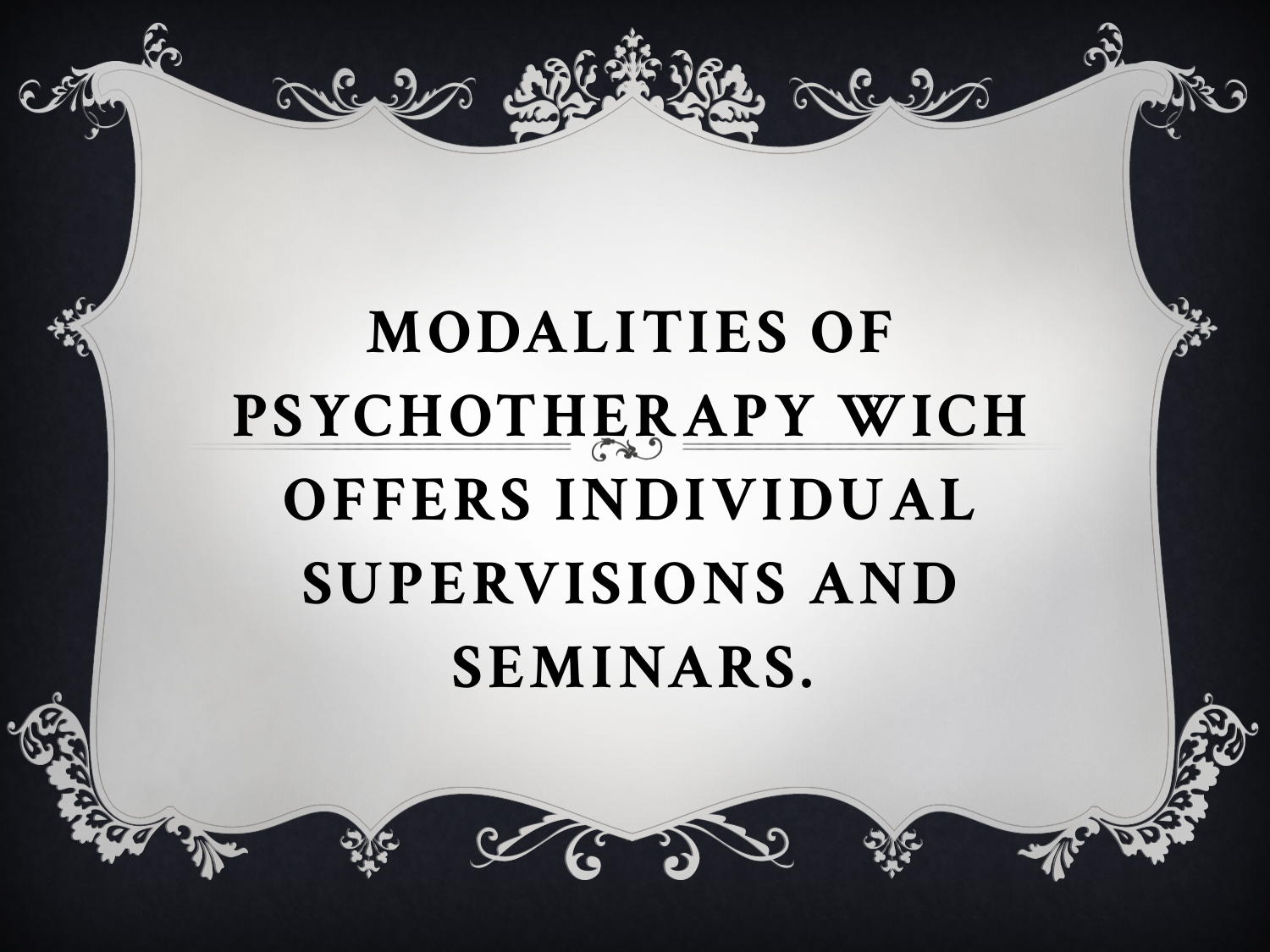

# MODALITIES OF PSYCHOTHERAPY WICH OFFERS INDIVIDUAL SUPERVISIONS AND SEMINARS.